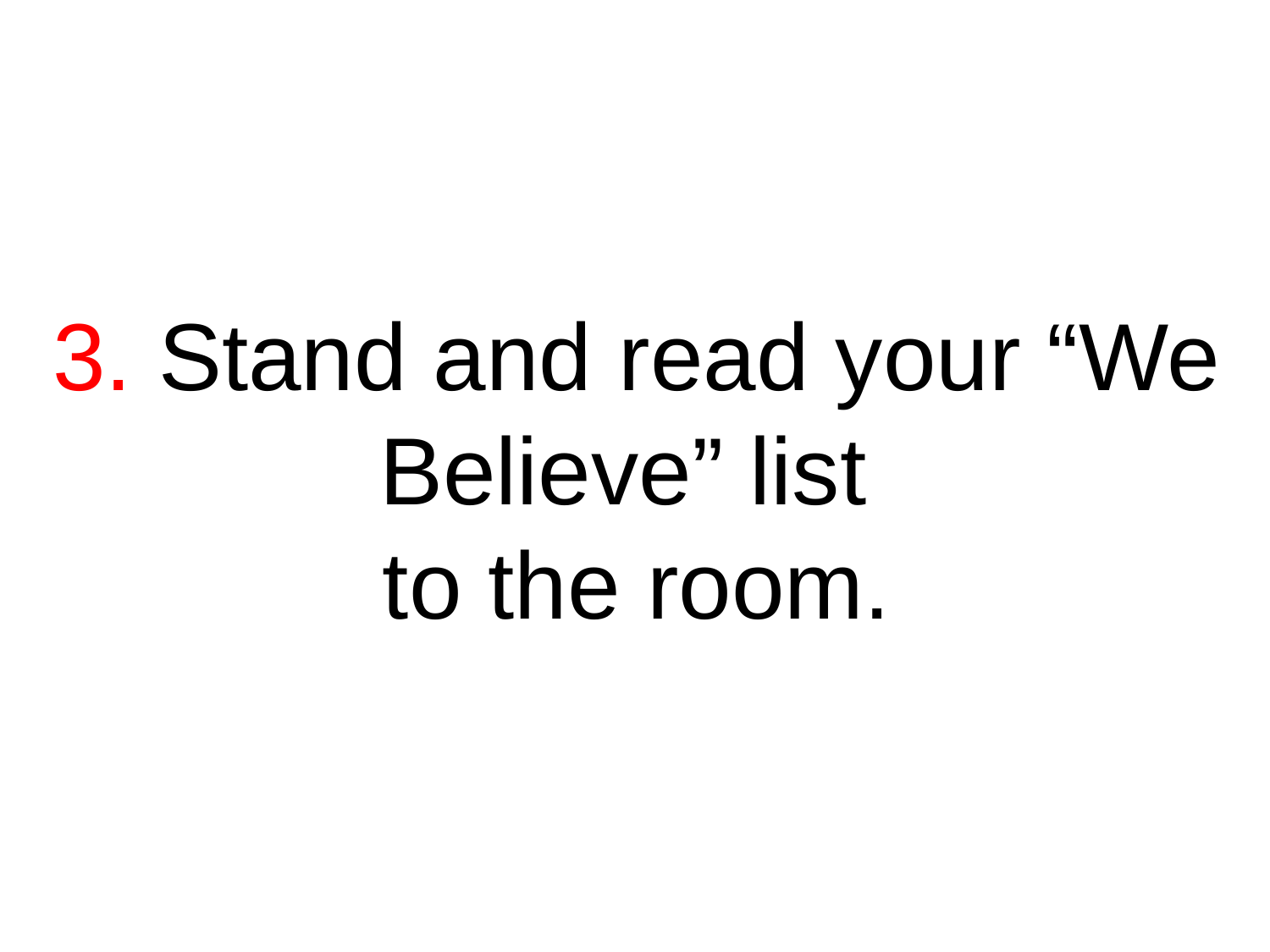

3. Stand and read your “We Believe” list
to the room.